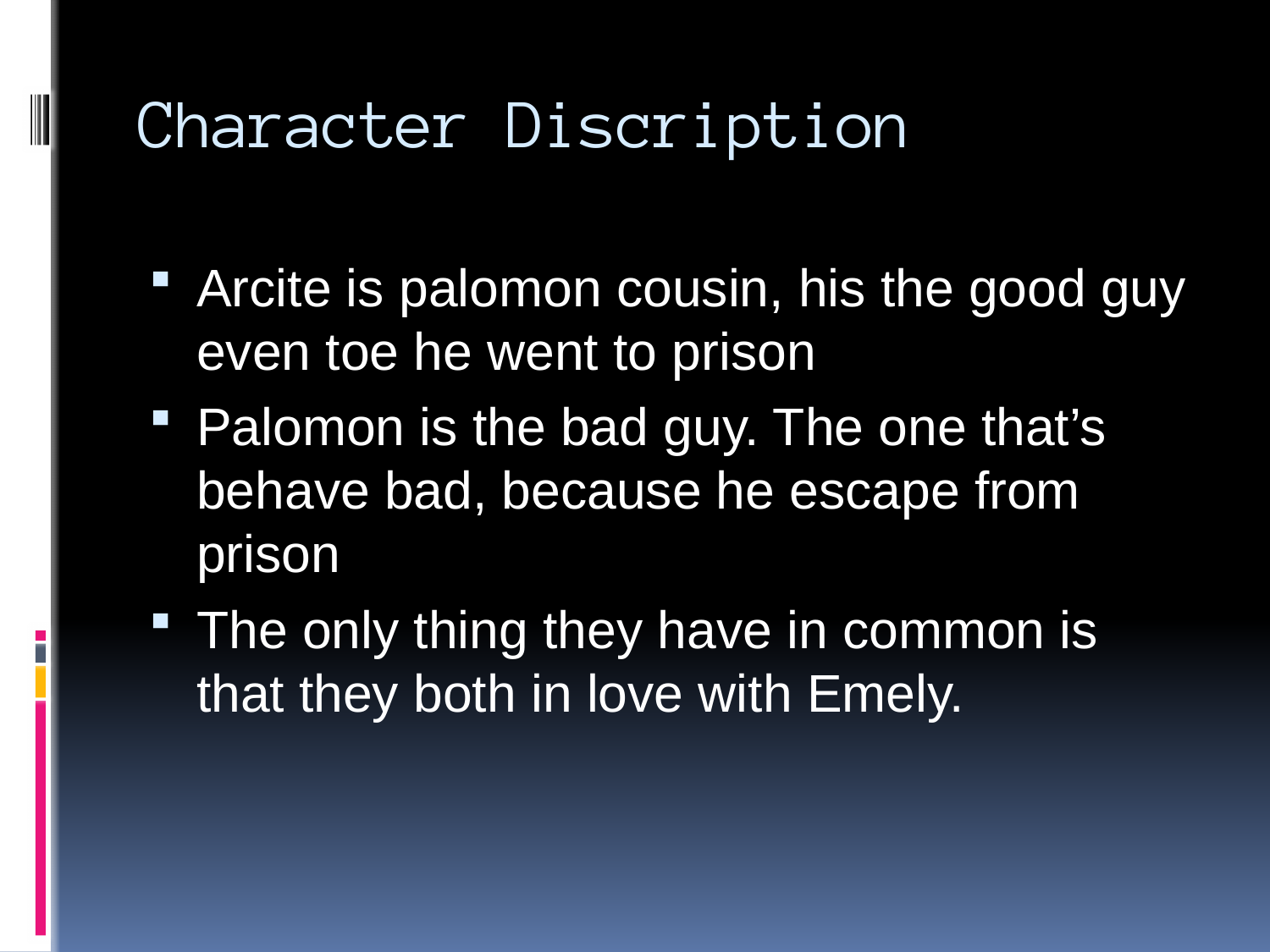

# Character Discription
Arcite is palomon cousin, his the good guy even toe he went to prison
Palomon is the bad guy. The one that’s behave bad, because he escape from prison
The only thing they have in common is that they both in love with Emely.